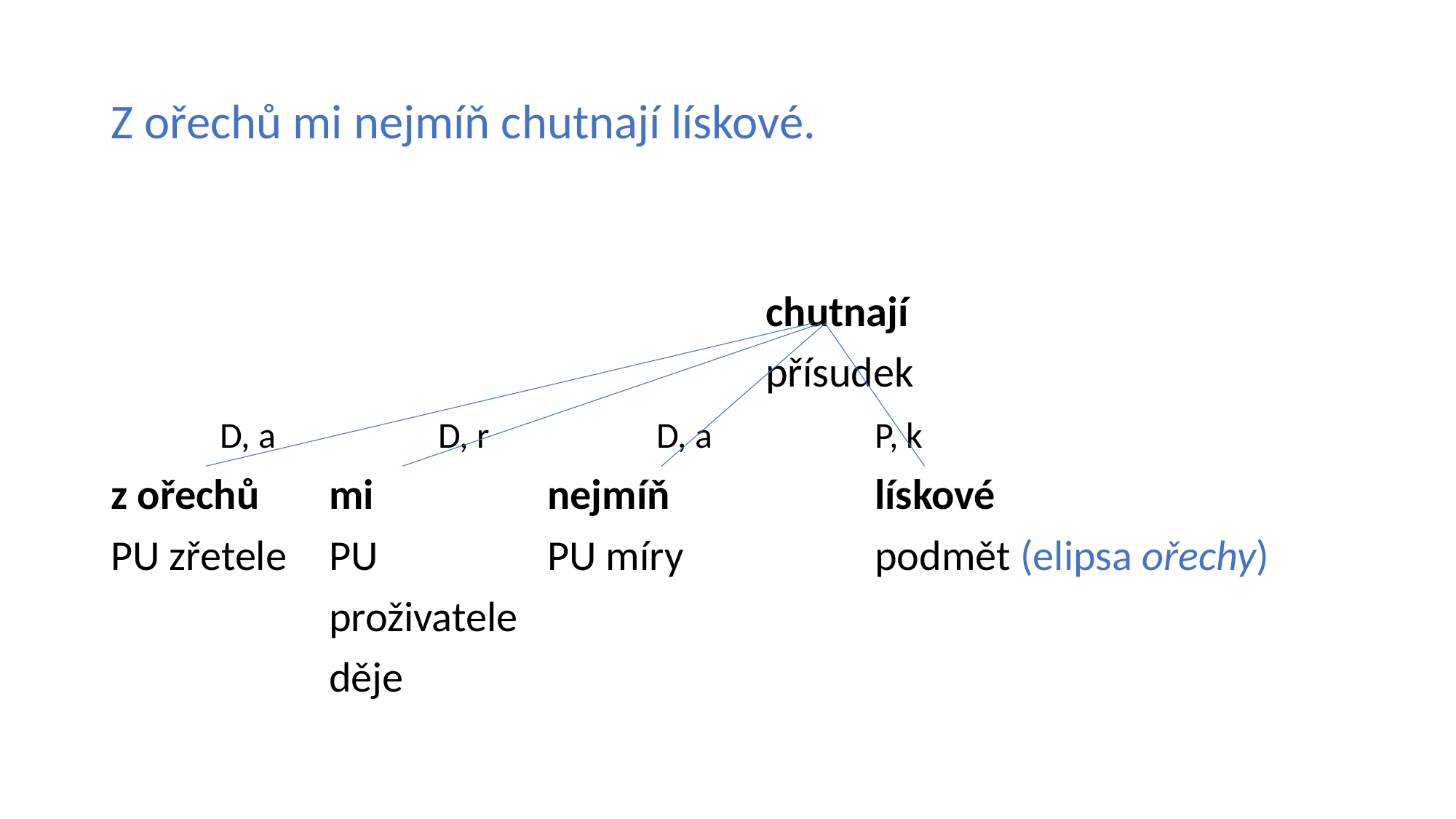

# Z ořechů mi nejmíň chutnají lískové.

						chutnají
						přísudek
	D, a		D, r		D, a		P, k
z ořechů 	mi 		nejmíň		lískové
PU zřetele	PU		PU míry		podmět (elipsa ořechy)
		proživatele
		děje